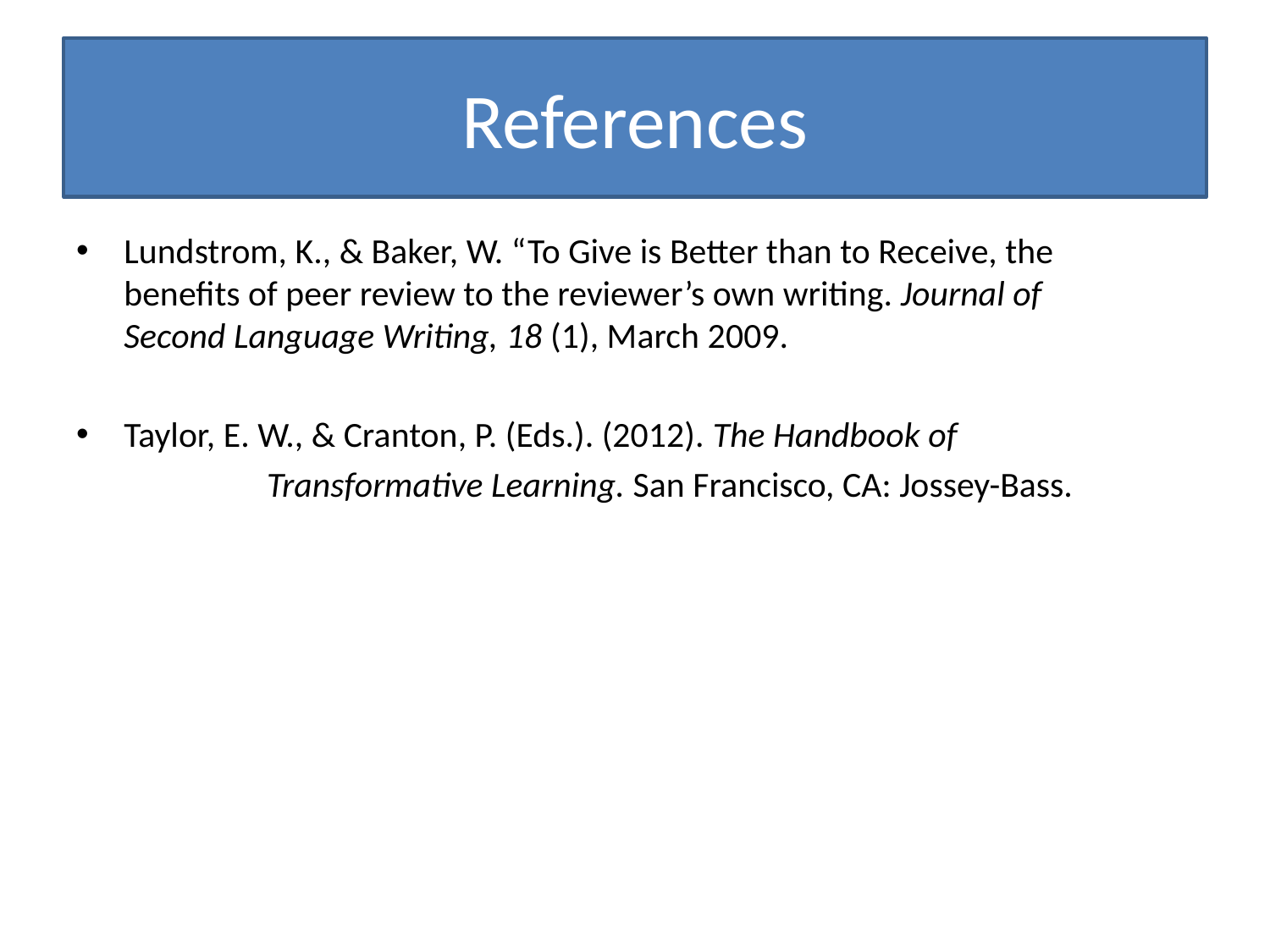

# References
Lundstrom, K., & Baker, W. “To Give is Better than to Receive, the 	benefits of peer review to the reviewer’s own writing. Journal of 	Second Language Writing, 18 (1), March 2009.

Taylor, E. W., & Cranton, P. (Eds.). (2012). The Handbook of
	Transformative Learning. San Francisco, CA: Jossey-Bass.